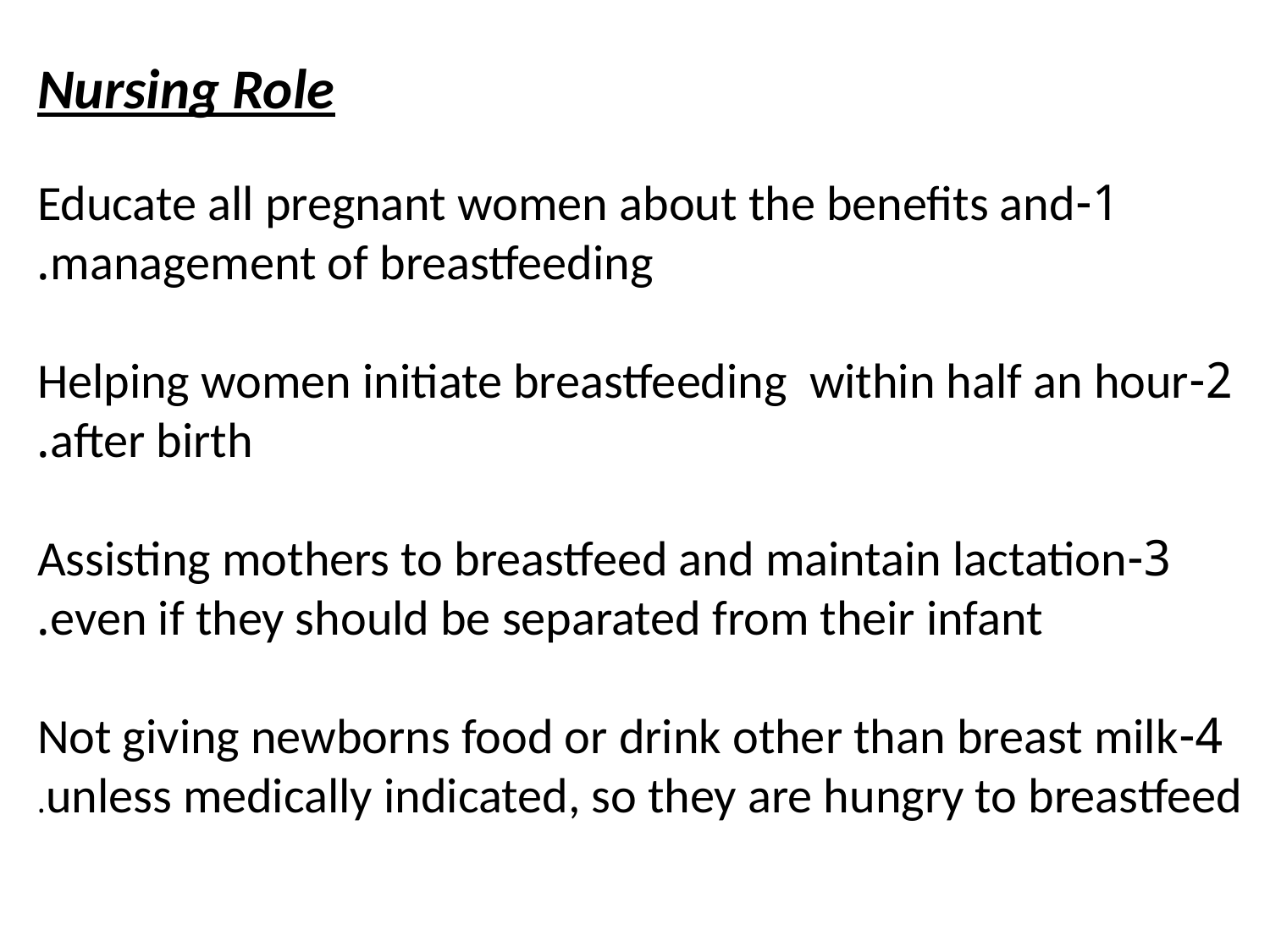

Nursing Role

1-Educate all pregnant women about the benefits and management of breastfeeding.

2-Helping women initiate breastfeeding  within half an hour after birth.

3-Assisting mothers to breastfeed and maintain lactation even if they should be separated from their infant.

4-Not giving newborns food or drink other than breast milk unless medically indicated, so they are hungry to breastfeed.